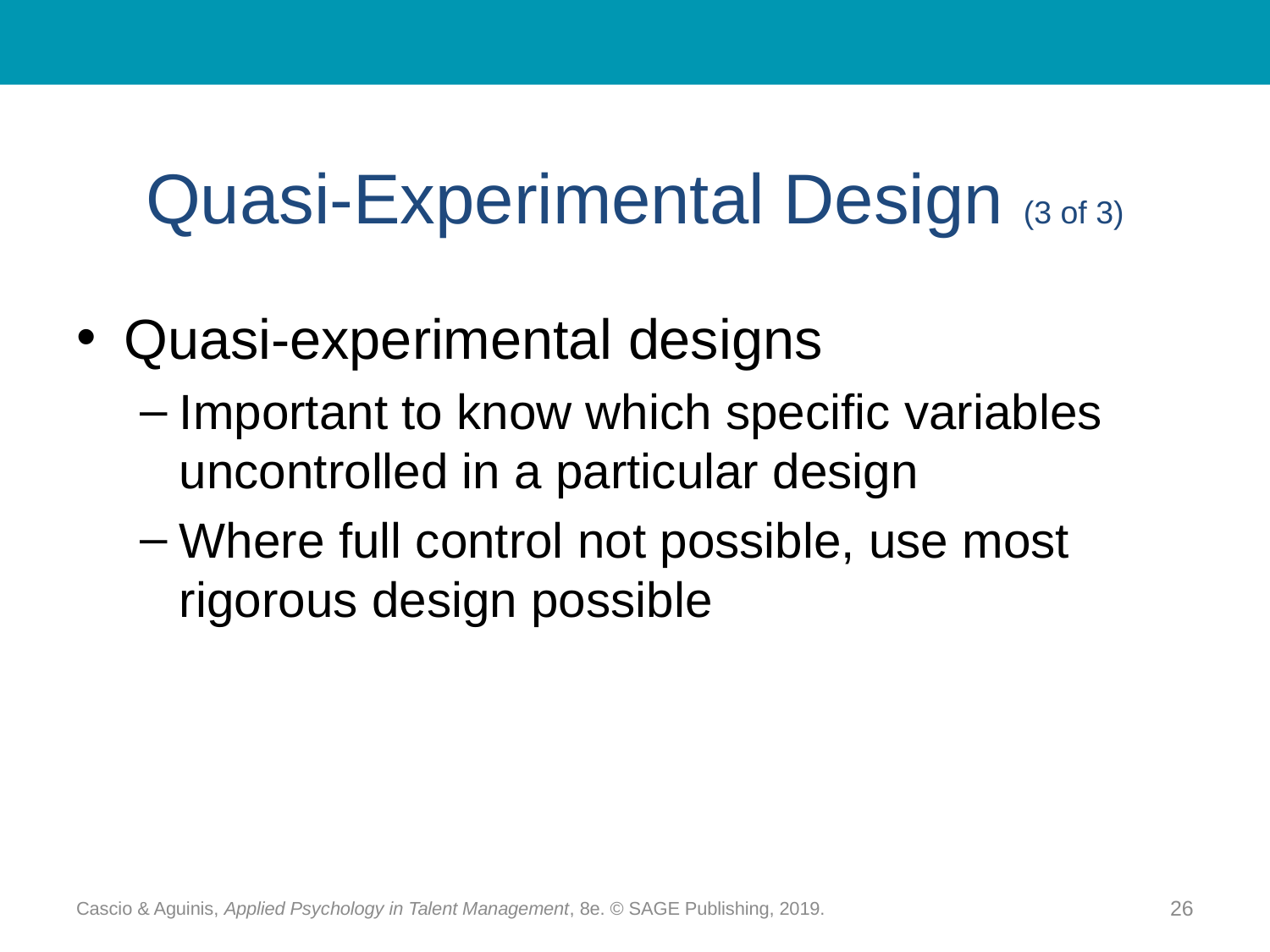

# Quasi-Experimental Design (3 of 3)
Quasi-experimental designs
Important to know which specific variables  uncontrolled in a particular design
Where full control not possible, use most rigorous design possible
Cascio & Aguinis, Applied Psychology in Talent Management, 8e. © SAGE Publishing, 2019.
26